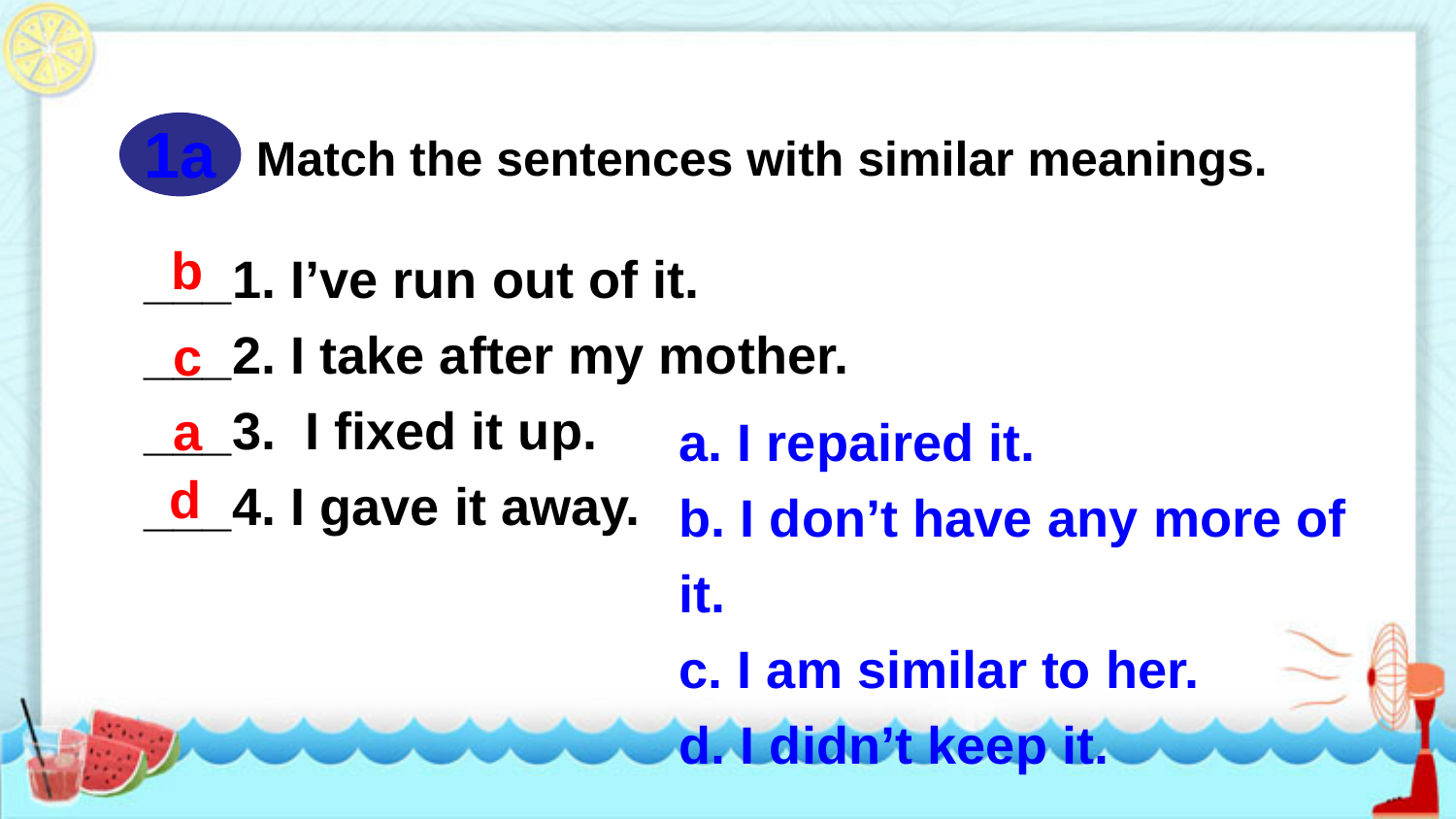

1a

Match the sentences with similar meanings.
___1. I’ve run out of it.
___2. I take after my mother.
___3.  I fixed it up.
___4. I gave it away.
b
c
a
a. I repaired it.
b. I don’t have any more of it.
c. I am similar to her.
d. I didn’t keep it.
d